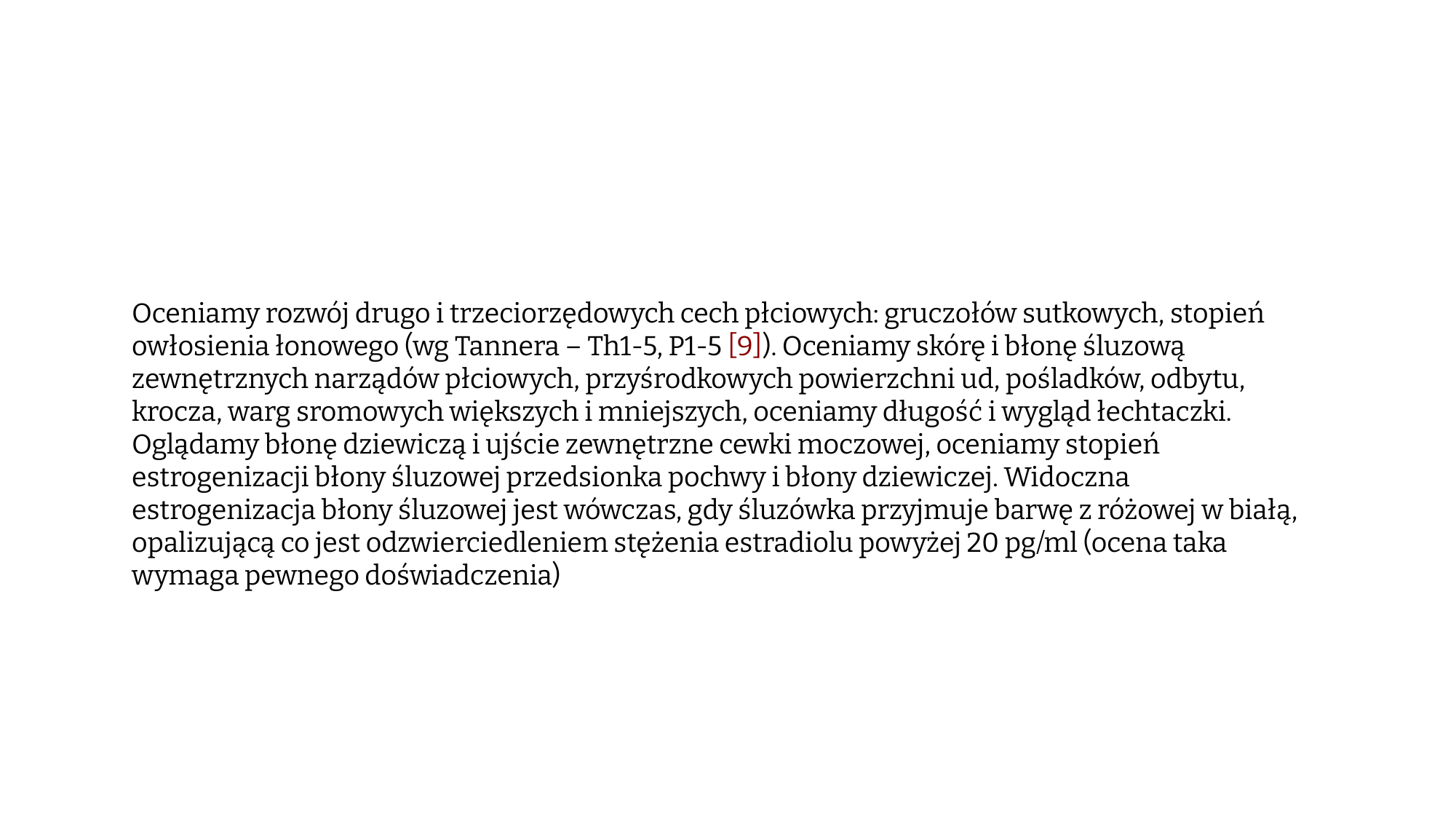

Oceniamy rozwój drugo i trzeciorzędowych cech płciowych: gruczołów sutkowych, stopień owłosienia łonowego (wg Tannera – Th1-5, P1-5 [9]). Oceniamy skórę i błonę śluzową zewnętrznych narządów płciowych, przyśrodkowych powierzchni ud, pośladków, odbytu, krocza, warg sromowych większych i mniejszych, oceniamy długość i wygląd łechtaczki. Oglądamy błonę dziewiczą i ujście zewnętrzne cewki moczowej, oceniamy stopień estrogenizacji błony śluzowej przedsionka pochwy i błony dziewiczej. Widoczna estrogenizacja błony śluzowej jest wówczas, gdy śluzówka przyjmuje barwę z różowej w białą, opalizującą co jest odzwierciedleniem stężenia estradiolu powyżej 20 pg/ml (ocena taka wymaga pewnego doświadczenia)